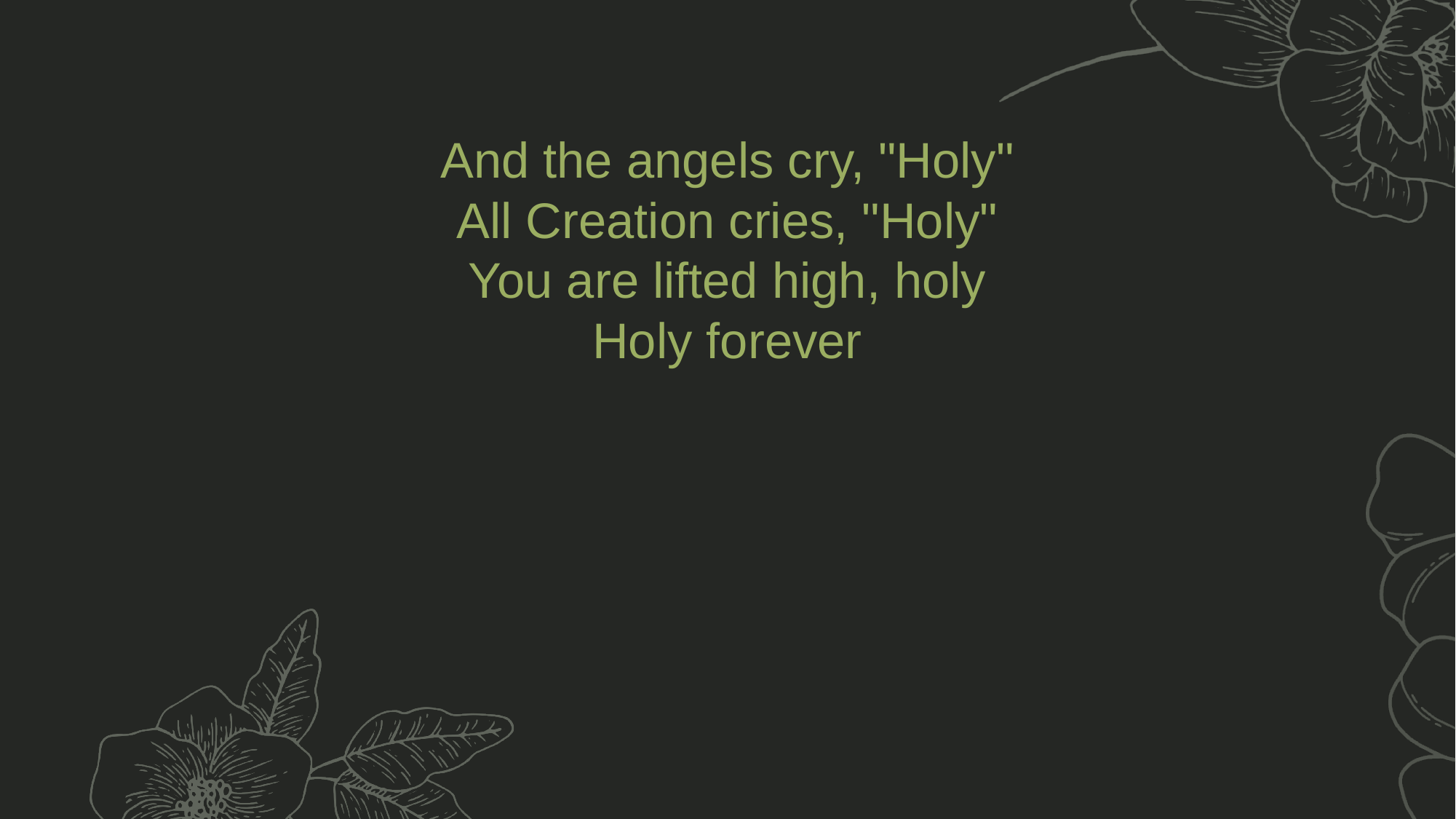

And the angels cry, "Holy"
All Creation cries, "Holy"
You are lifted high, holy
Holy forever